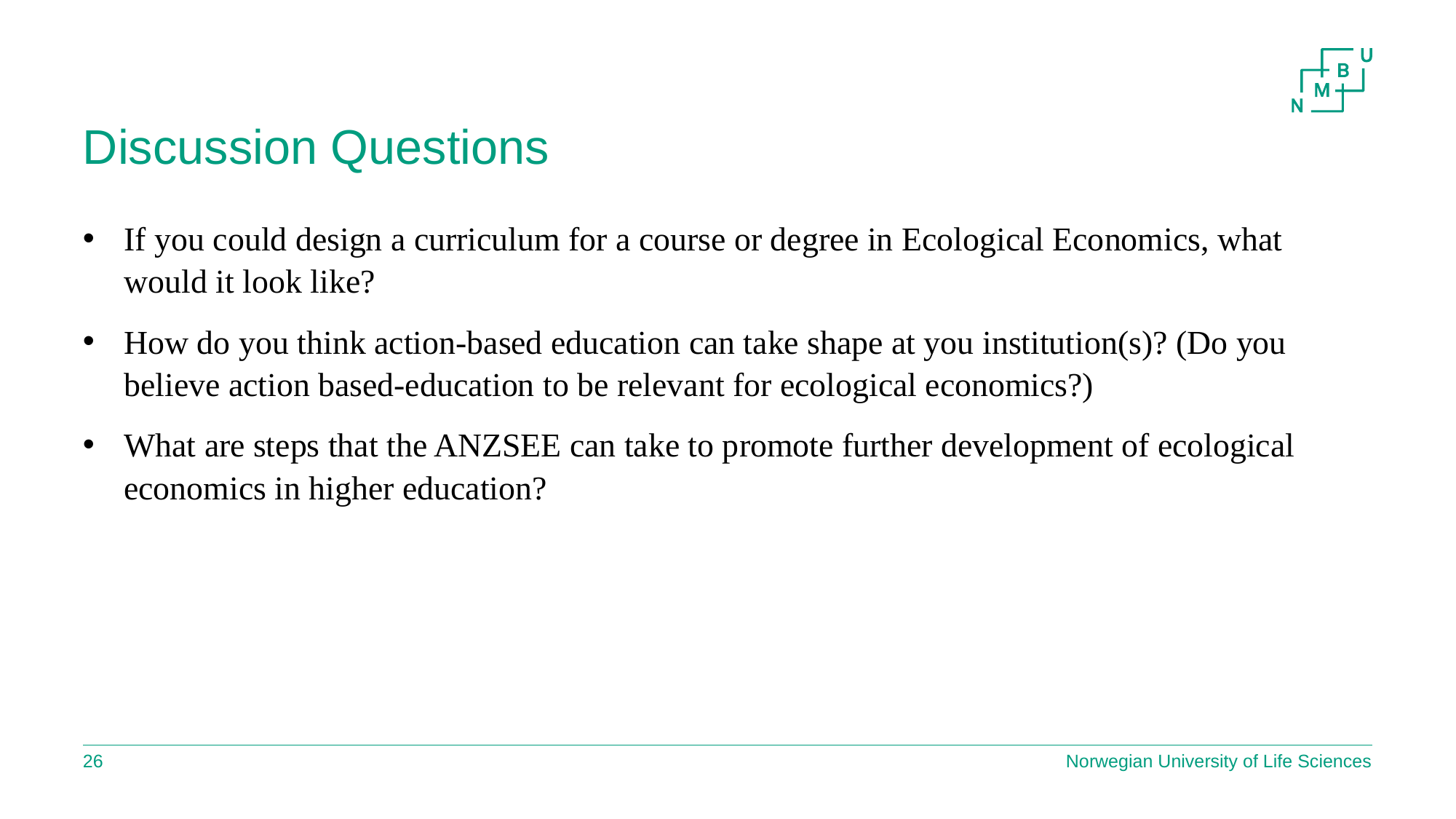

# Discussion Questions
If you could design a curriculum for a course or degree in Ecological Economics, what would it look like?
How do you think action-based education can take shape at you institution(s)? (Do you believe action based-education to be relevant for ecological economics?)
What are steps that the ANZSEE can take to promote further development of ecological economics in higher education?

26
Norwegian University of Life Sciences